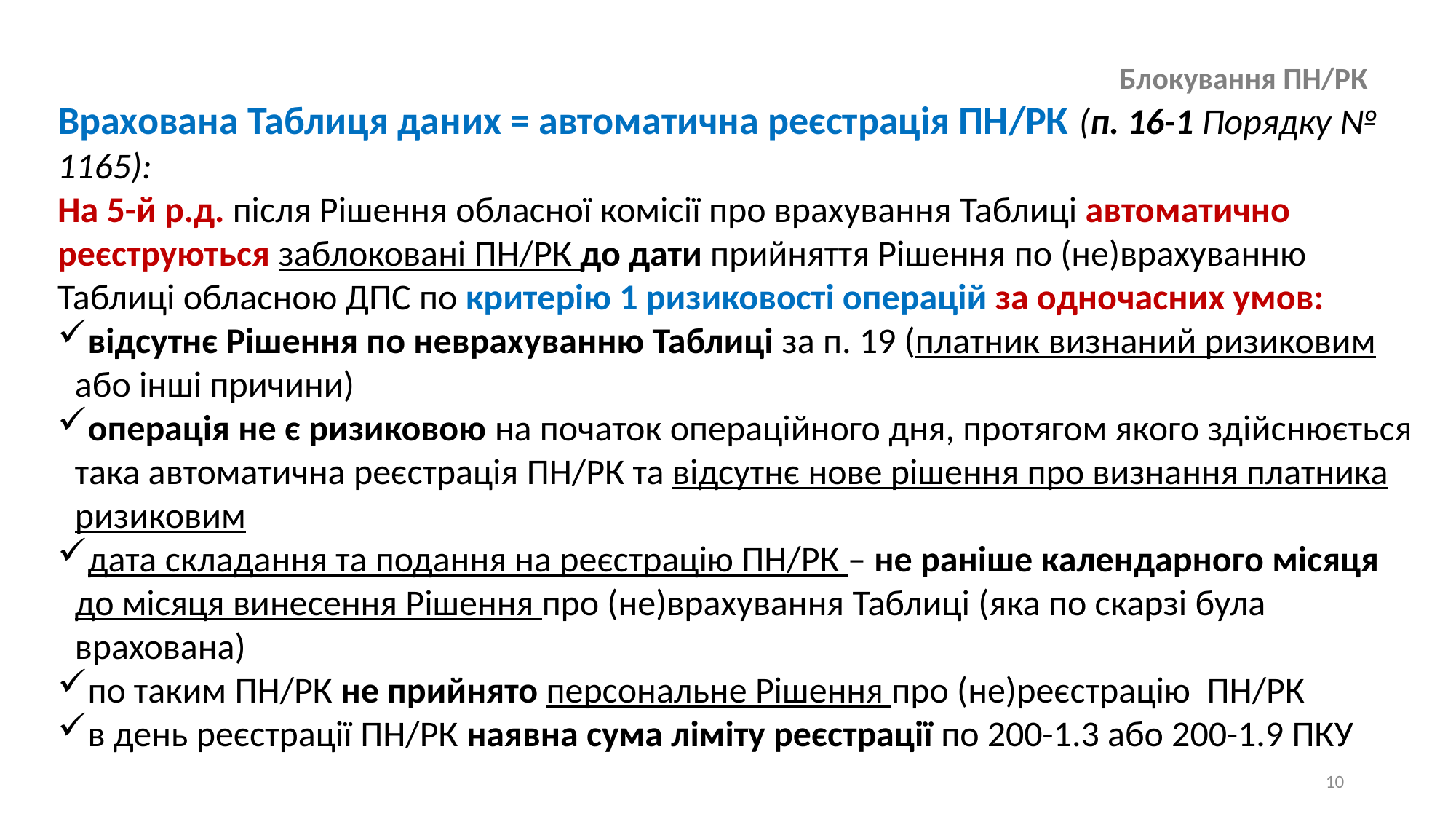

Блокування ПН/РК
Врахована Таблиця даних = автоматична реєстрація ПН/РК (п. 16-1 Порядку № 1165):
На 5-й р.д. після Рішення обласної комісії про врахування Таблиці автоматично реєструються заблоковані ПН/РК до дати прийняття Рішення по (не)врахуванню Таблиці обласною ДПС по критерію 1 ризиковості операцій за одночасних умов:
відсутнє Рішення по неврахуванню Таблиці за п. 19 (платник визнаний ризиковим або інші причини)
операція не є ризиковою на початок операційного дня, протягом якого здійснюється така автоматична реєстрація ПН/РК та відсутнє нове рішення про визнання платника ризиковим
дата складання та подання на реєстрацію ПН/РК – не раніше календарного місяця до місяця винесення Рішення про (не)врахування Таблиці (яка по скарзі була врахована)
по таким ПН/РК не прийнято персональне Рішення про (не)реєстрацію  ПН/РК
в день реєстрації ПН/РК наявна сума ліміту реєстрації по 200-1.3 або 200-1.9 ПКУ
10